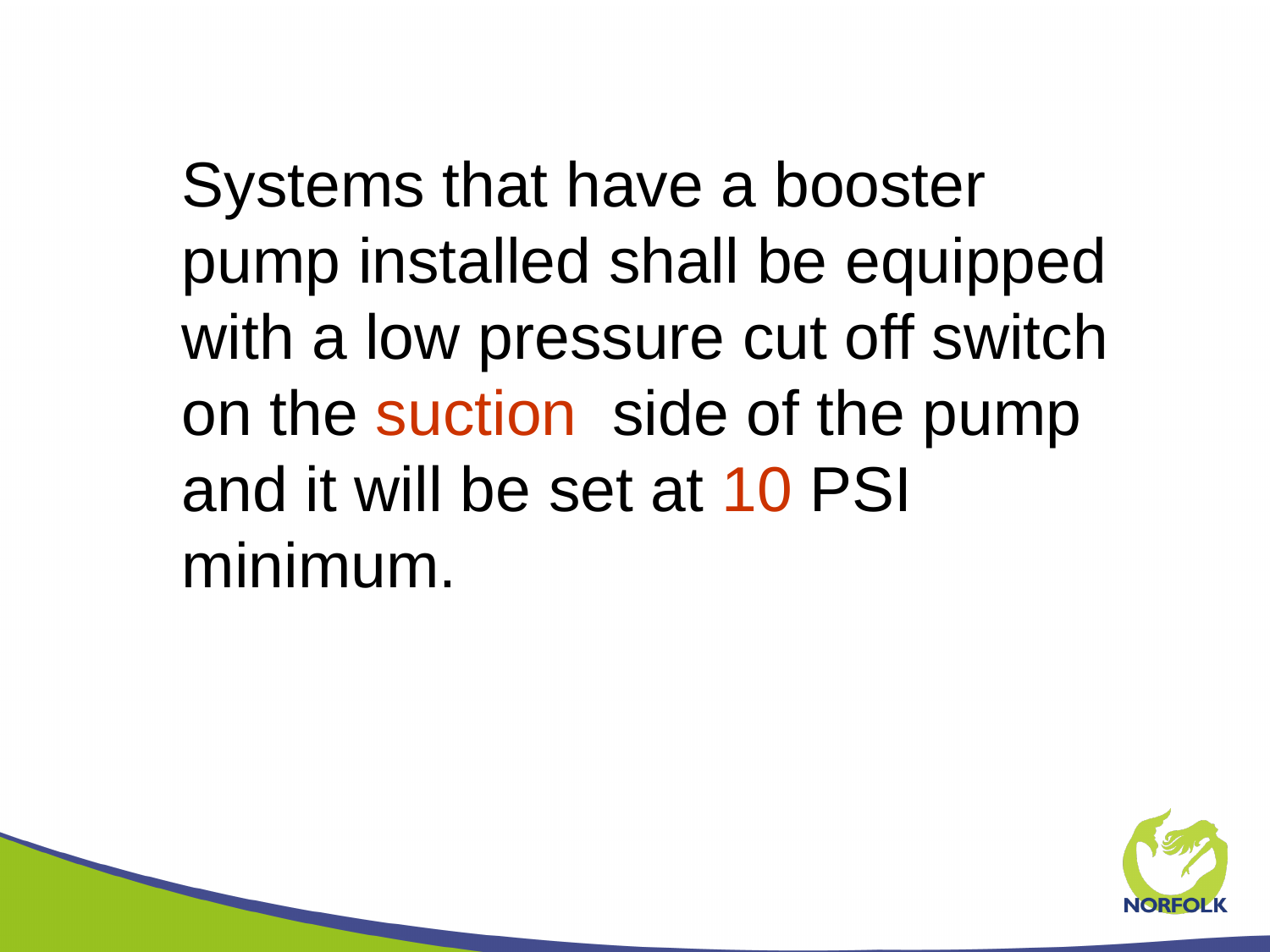

Systems that have a booster pump installed shall be equipped with a low pressure cut off switch on the suction  side of the pump and it will be set at 10 PSI minimum.